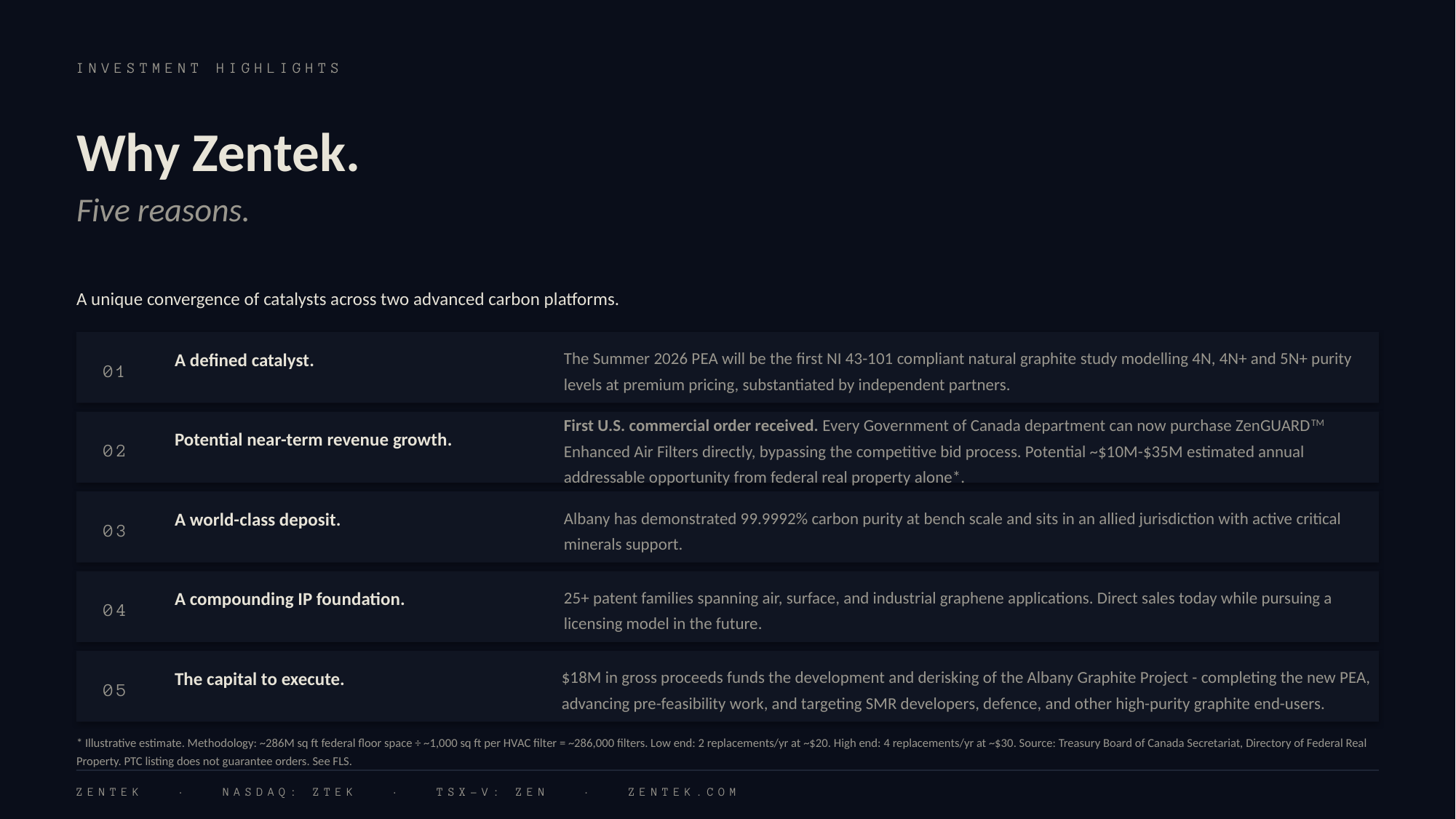

INVESTMENT HIGHLIGHTS
Why Zentek.
Five reasons.
A unique convergence of catalysts across two advanced carbon platforms.

A defined catalyst.
The Summer 2026 PEA will be the first NI 43-101 compliant natural graphite study modelling 4N, 4N+ and 5N+ purity levels at premium pricing, substantiated by independent partners.
01

Potential near-term revenue growth.
First U.S. commercial order received. Every Government of Canada department can now purchase ZenGUARDTM Enhanced Air Filters directly, bypassing the competitive bid process. Potential ~$10M-$35M estimated annual addressable opportunity from federal real property alone*.
02

A world-class deposit.
Albany has demonstrated 99.9992% carbon purity at bench scale and sits in an allied jurisdiction with active critical minerals support.
03

A compounding IP foundation.
25+ patent families spanning air, surface, and industrial graphene applications. Direct sales today while pursuing a licensing model in the future.
04

The capital to execute.
$18M in gross proceeds funds the development and derisking of the Albany Graphite Project - completing the new PEA, advancing pre-feasibility work, and targeting SMR developers, defence, and other high-purity graphite end-users.
05
* Illustrative estimate. Methodology: ~286M sq ft federal floor space ÷ ~1,000 sq ft per HVAC filter = ~286,000 filters. Low end: 2 replacements/yr at ~$20. High end: 4 replacements/yr at ~$30. Source: Treasury Board of Canada Secretariat, Directory of Federal Real Property. PTC listing does not guarantee orders. See FLS.

ZENTEK   ·   NASDAQ: ZTEK   ·   TSX-V: ZEN   ·   ZENTEK.COM